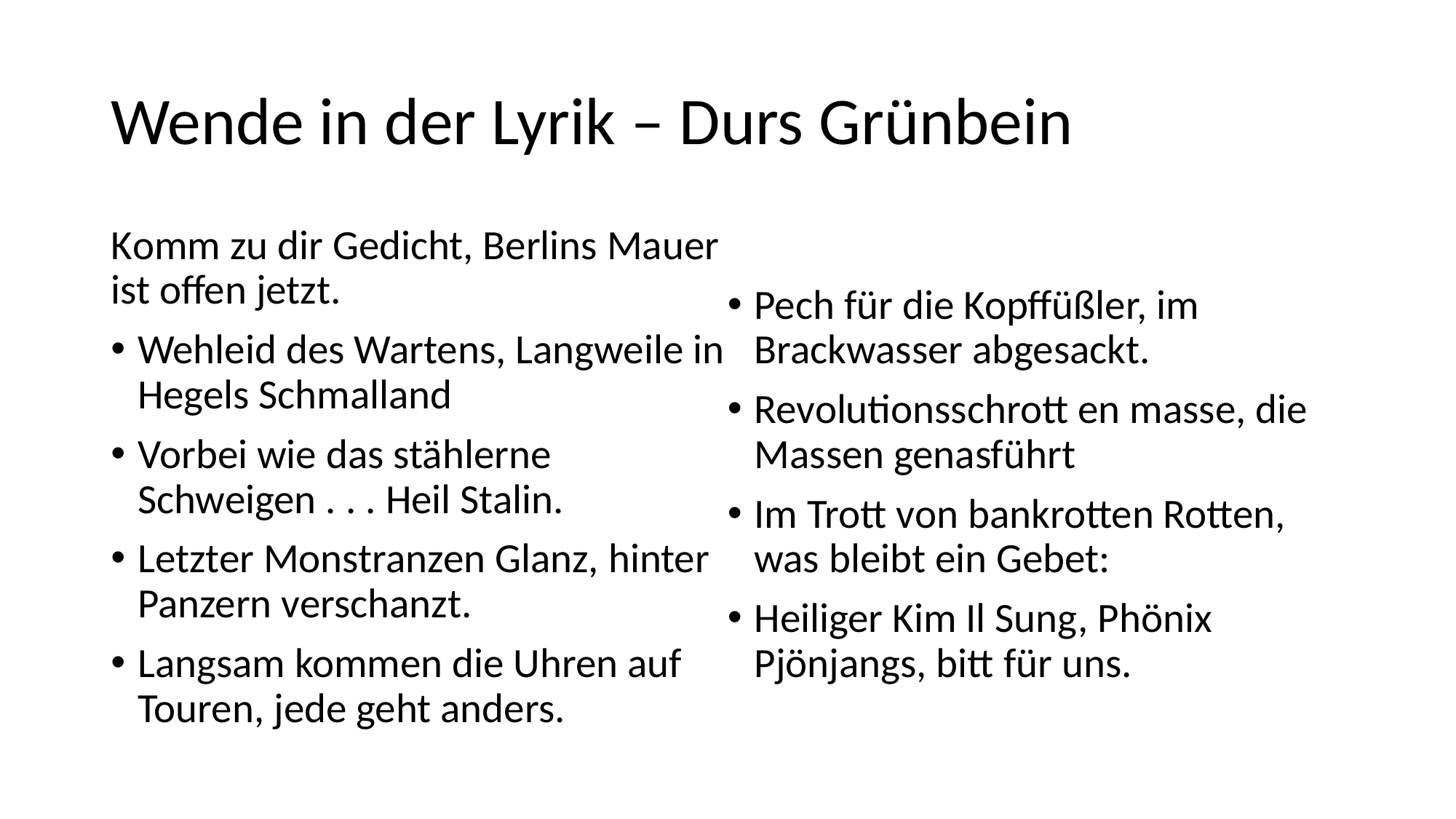

# Wende in der Lyrik – Durs Grünbein
Komm zu dir Gedicht, Berlins Mauer ist offen jetzt.
Wehleid des Wartens, Langweile in Hegels Schmalland
Vorbei wie das stählerne Schweigen . . . Heil Stalin.
Letzter Monstranzen Glanz, hinter Panzern verschanzt.
Langsam kommen die Uhren auf Touren, jede geht anders.

Pech für die Kopffüßler, im Brackwasser abgesackt.
Revolutionsschrott en masse, die Massen genasführt
Im Trott von bankrotten Rotten, was bleibt ein Gebet:
Heiliger Kim Il Sung, Phönix Pjönjangs, bitt für uns.